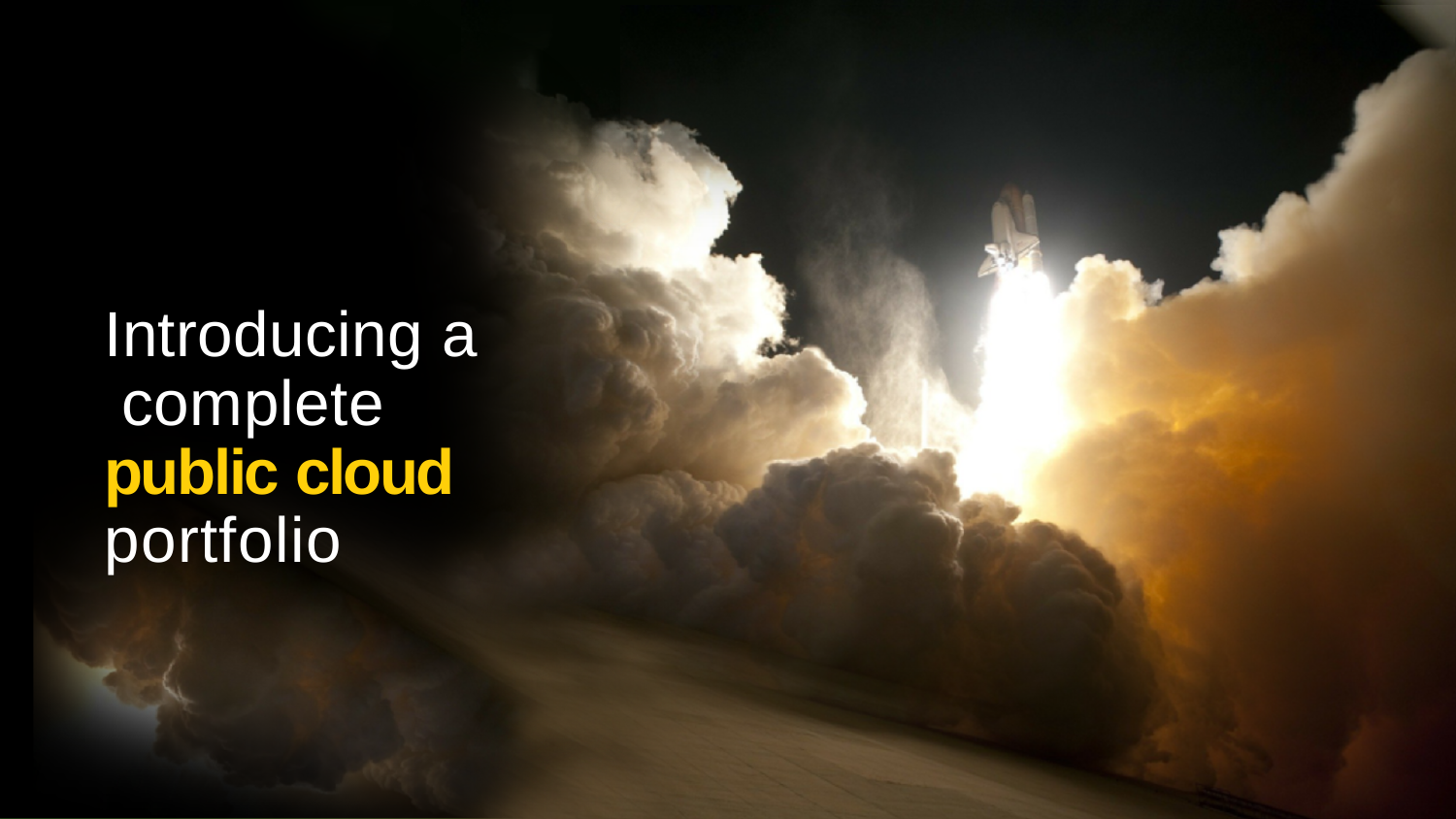

# Introducing a  complete  public cloud  portfolio